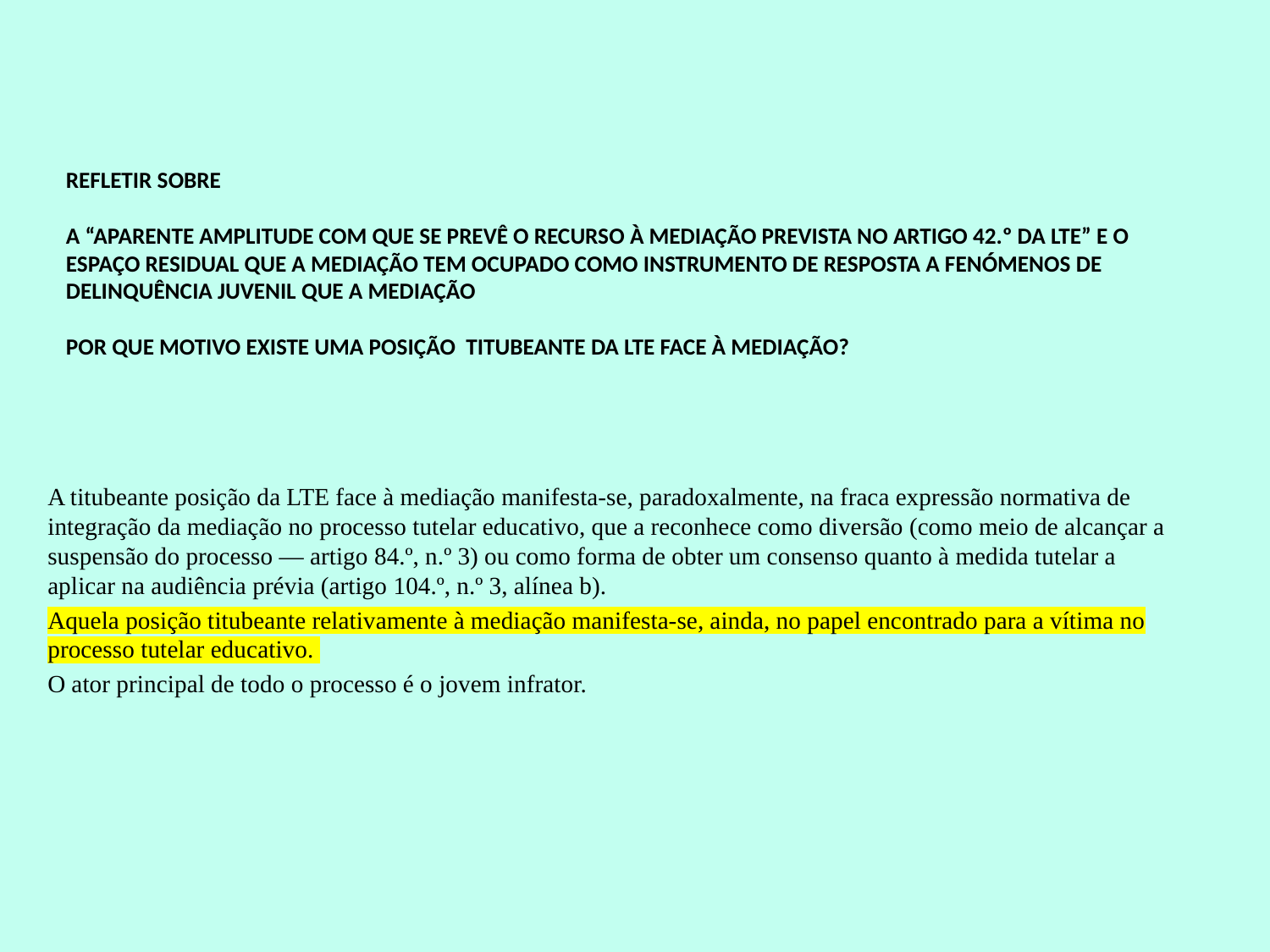

# Refletir sobre a “aparente amplitude com que se prevê o recurso à mediação prevista no artigo 42.º da LTE” e o espaço RESIDUAL que a mediação tem ocupado como instrumento de resposta a fenómenos de delinquência juvenil que a mediação Por que motivo existe uma posição  titubeante da LTE face à mediação?
A titubeante posição da LTE face à mediação manifesta-se, paradoxalmente, na fraca expressão normativa de integração da mediação no processo tutelar educativo, que a reconhece como diversão (como meio de alcançar a suspensão do processo — artigo 84.º, n.º 3) ou como forma de obter um consenso quanto à medida tutelar a aplicar na audiência prévia (artigo 104.º, n.º 3, alínea b).
Aquela posição titubeante relativamente à mediação manifesta-se, ainda, no papel encontrado para a vítima no processo tutelar educativo.
O ator principal de todo o processo é o jovem infrator.